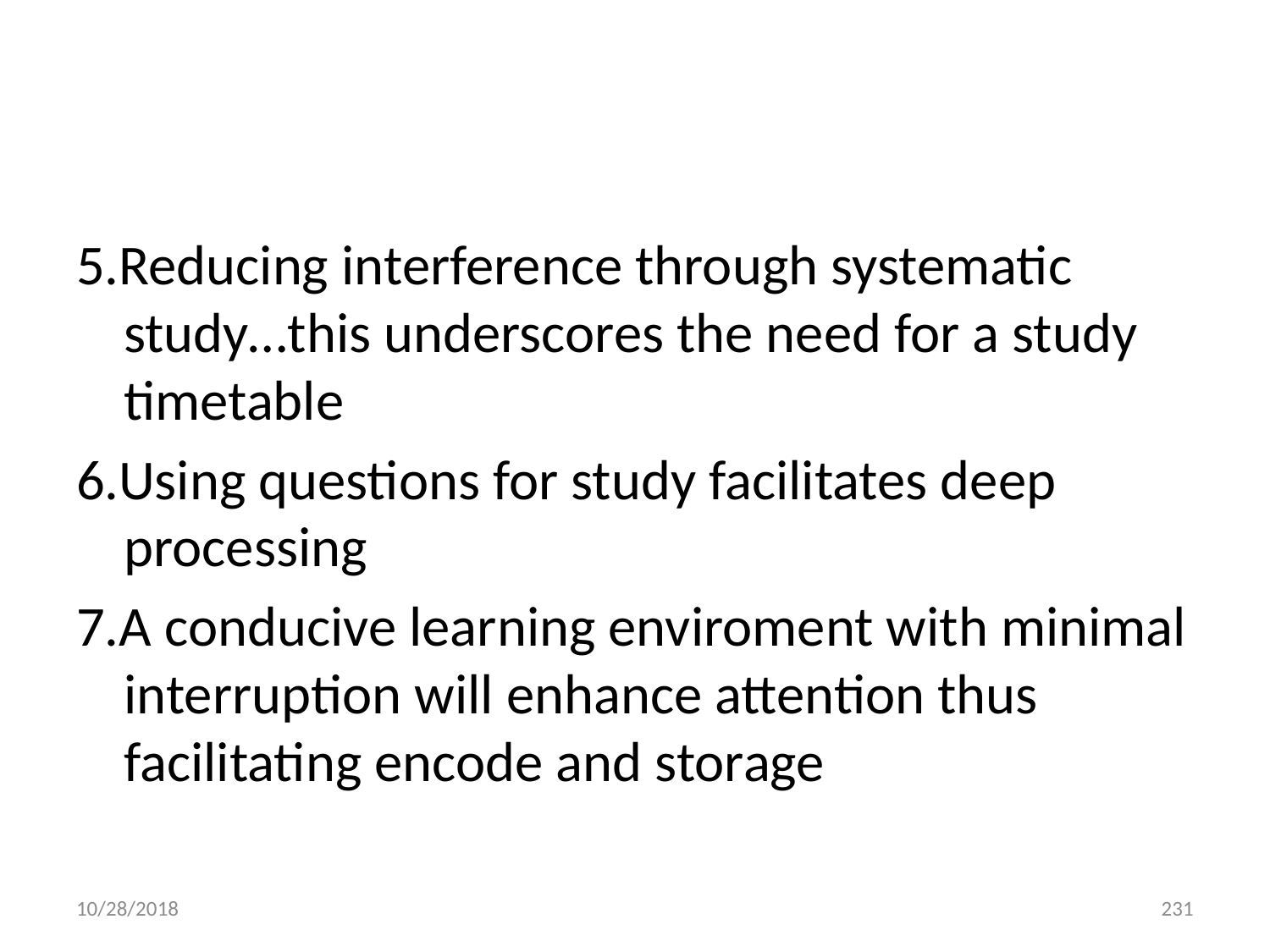

#
5.Reducing interference through systematic study…this underscores the need for a study timetable
6.Using questions for study facilitates deep processing
7.A conducive learning enviroment with minimal interruption will enhance attention thus facilitating encode and storage
10/28/2018
231